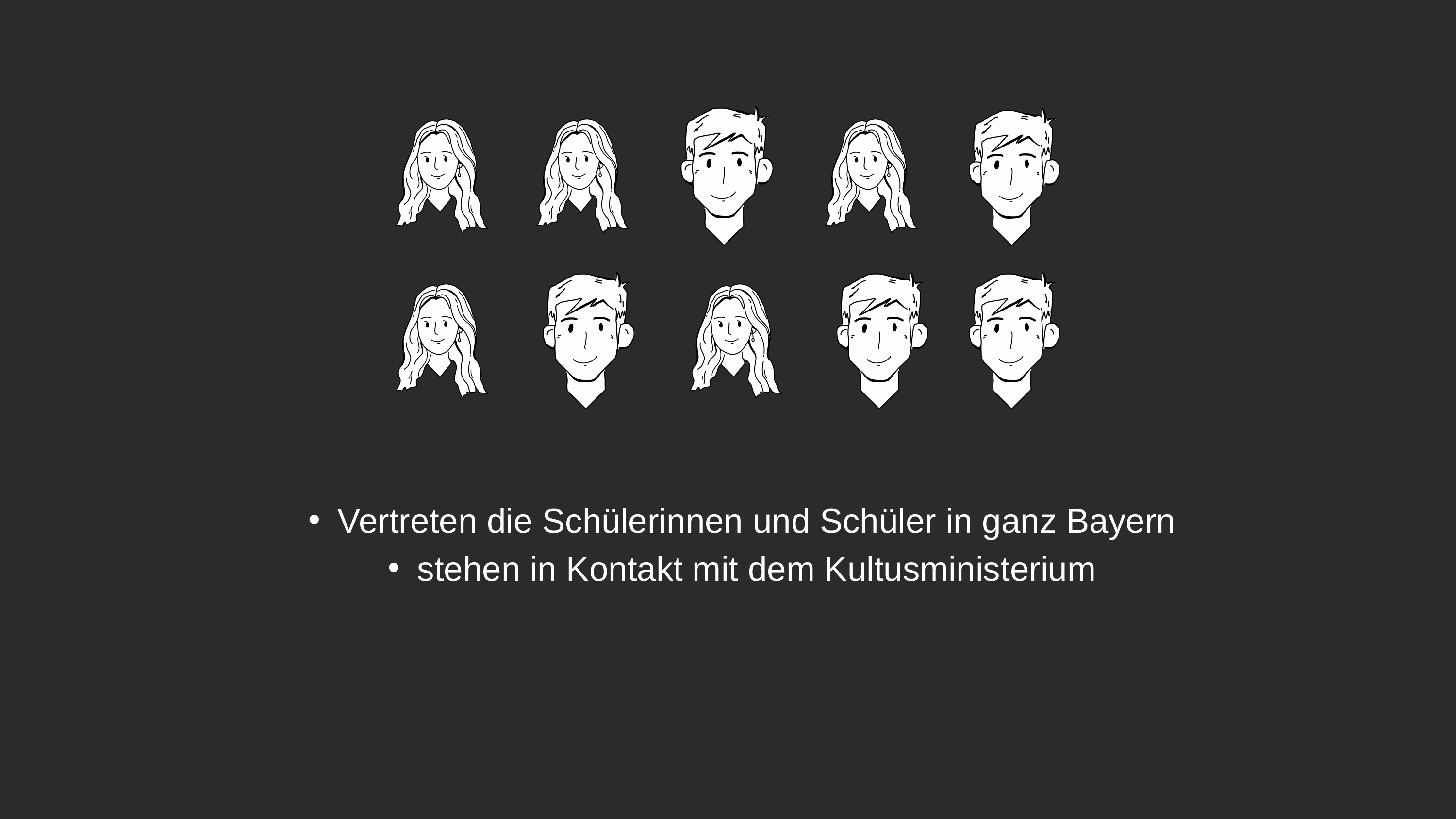

Vertreten die Schülerinnen und Schüler in ganz Bayern
stehen in Kontakt mit dem Kultusministerium